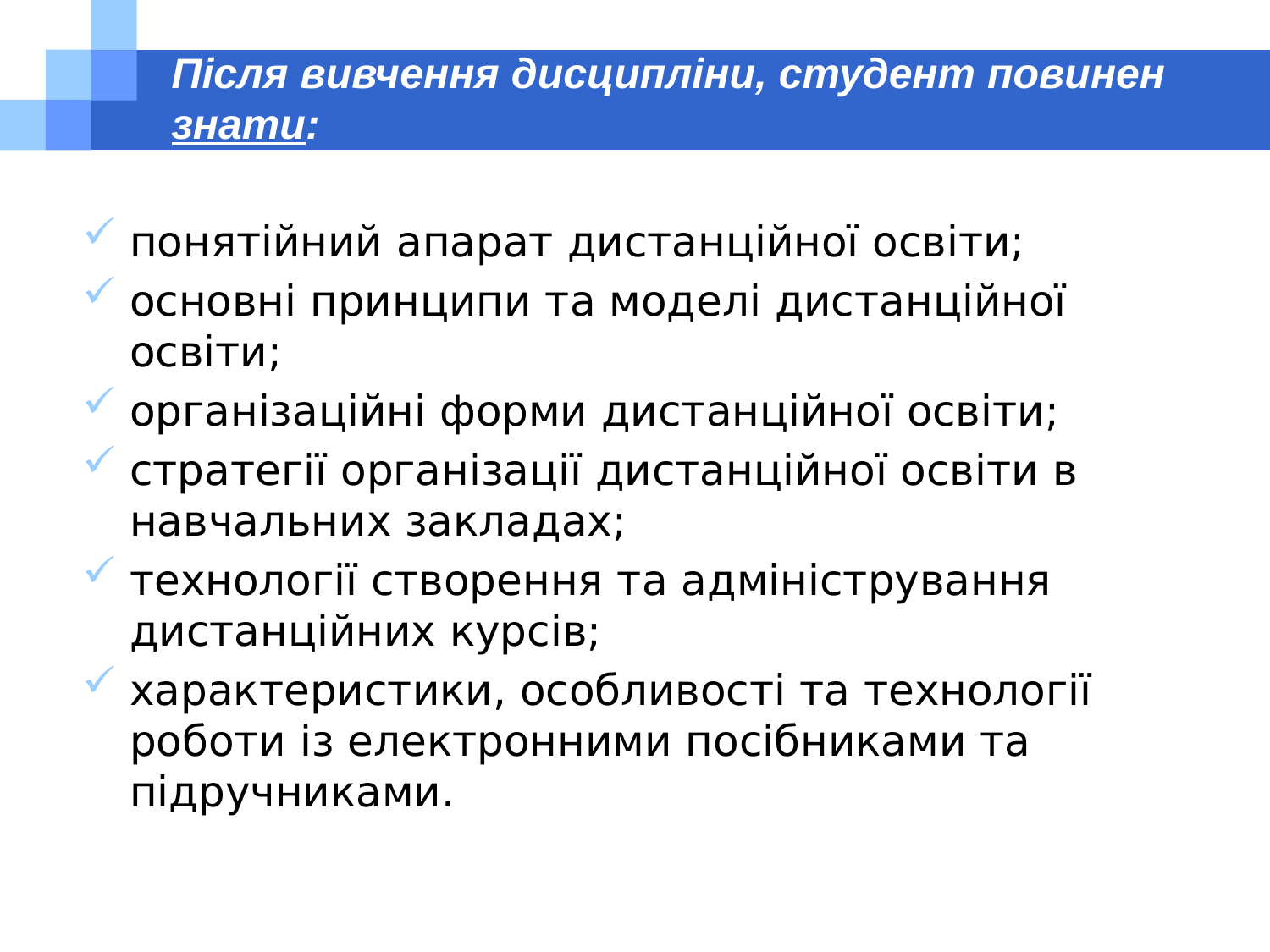

# Після вивчення дисципліни, студент повинен знати:
понятійний апарат дистанційної освіти;
основні принципи та моделі дистанційної освіти;
організаційні форми дистанційної освіти;
стратегії організації дистанційної освіти в навчальних закладах;
технології створення та адміністрування дистанційних курсів;
характеристики, особливості та технології роботи із електронними посібниками та підручниками.